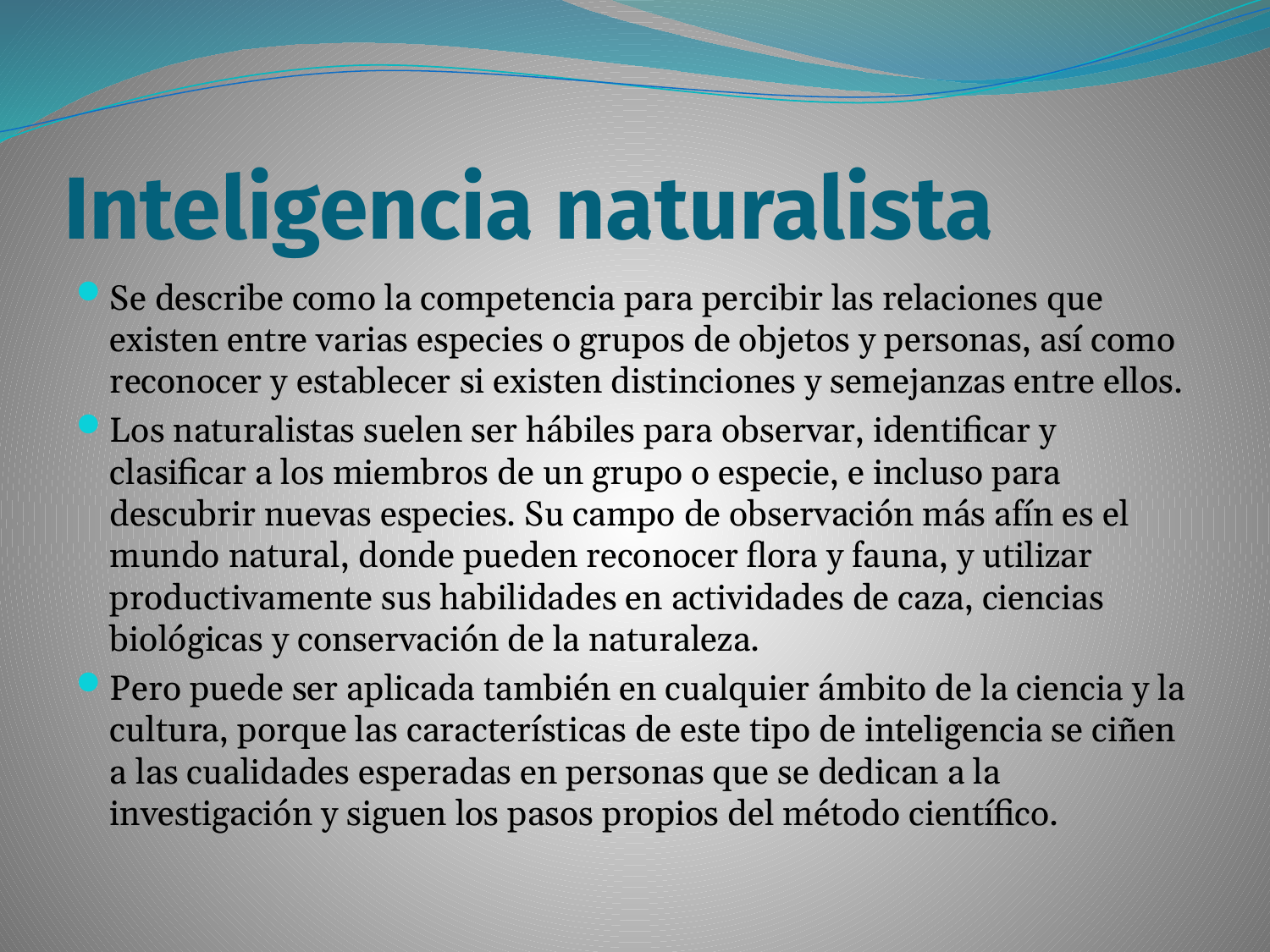

# Inteligencia naturalista
Se describe como la competencia para percibir las relaciones que existen entre varias especies o grupos de objetos y personas, así como reconocer y establecer si existen distinciones y semejanzas entre ellos.
Los naturalistas suelen ser hábiles para observar, identificar y clasificar a los miembros de un grupo o especie, e incluso para descubrir nuevas especies. Su campo de observación más afín es el mundo natural, donde pueden reconocer flora y fauna, y utilizar productivamente sus habilidades en actividades de caza, ciencias biológicas y conservación de la naturaleza.
Pero puede ser aplicada también en cualquier ámbito de la ciencia y la cultura, porque las características de este tipo de inteligencia se ciñen a las cualidades esperadas en personas que se dedican a la investigación y siguen los pasos propios del método científico.